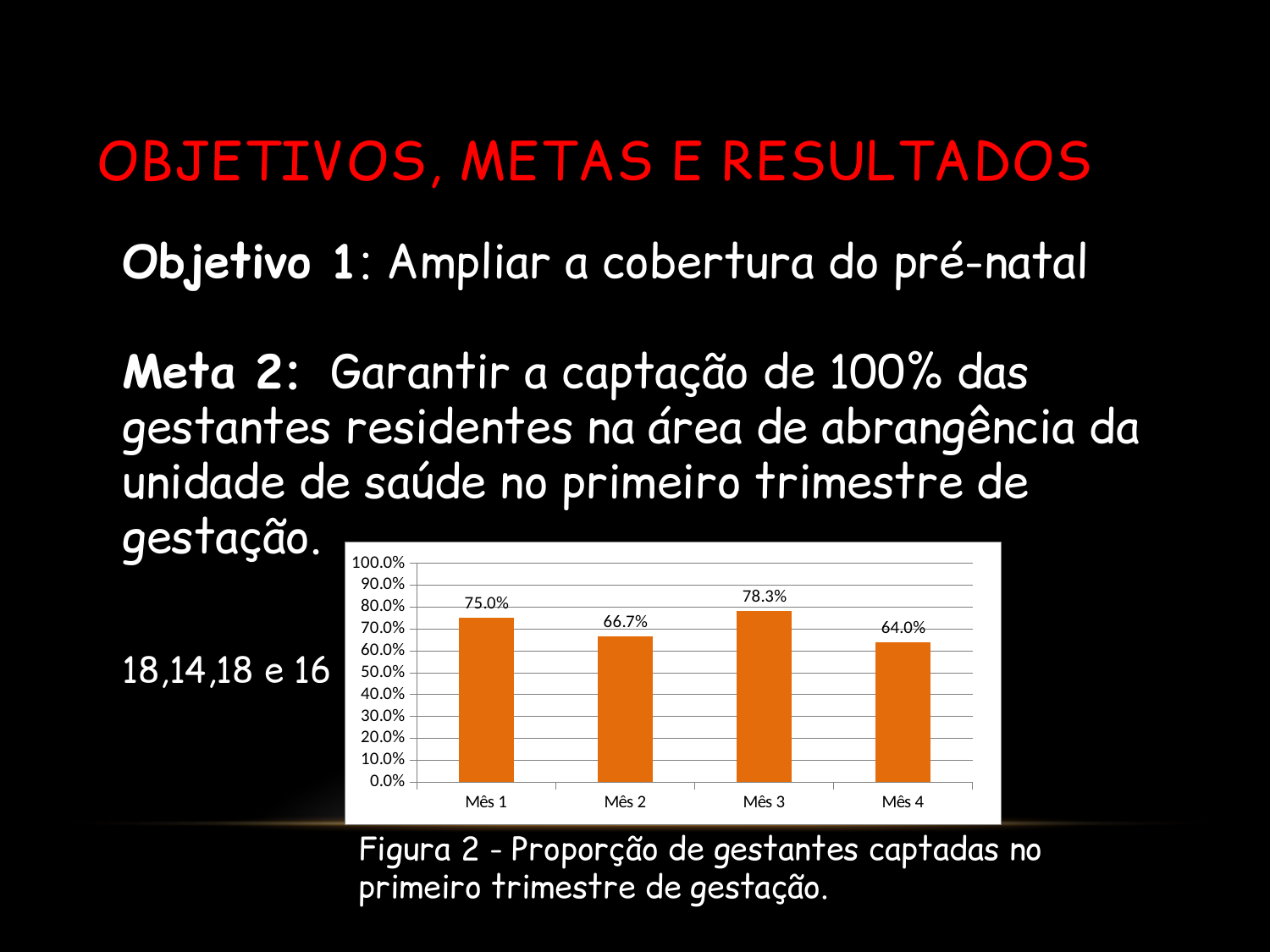

# Objetivos, Metas e resultados
Objetivo 1: Ampliar a cobertura do pré-natal

Meta 2:  Garantir a captação de 100% das gestantes residentes na área de abrangência da unidade de saúde no primeiro trimestre de gestação.

18,14,18 e 16

### Chart

| Category | Proporção de gestantes captadas no primeiro trimestre de gestação. |
|---|---|
| Mês 1 | 0.75 |
| Mês 2 | 0.6666666666666666 |
| Mês 3 | 0.782608695652174 |
| Mês 4 | 0.64 |
Figura 2 - Proporção de gestantes captadas no primeiro trimestre de gestação.